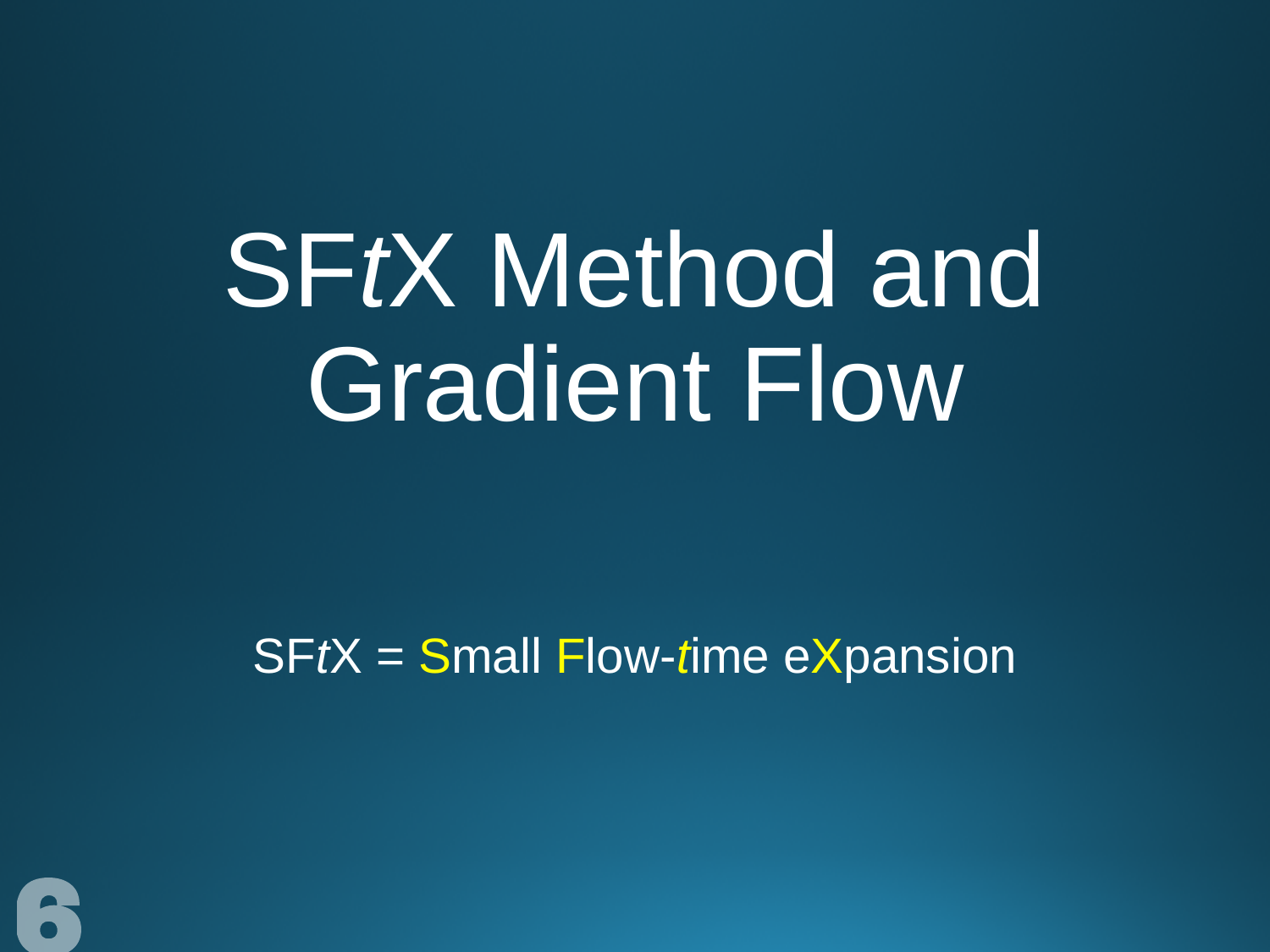

# SFtX Method and Gradient Flow
SFtX = Small Flow-time eXpansion
6